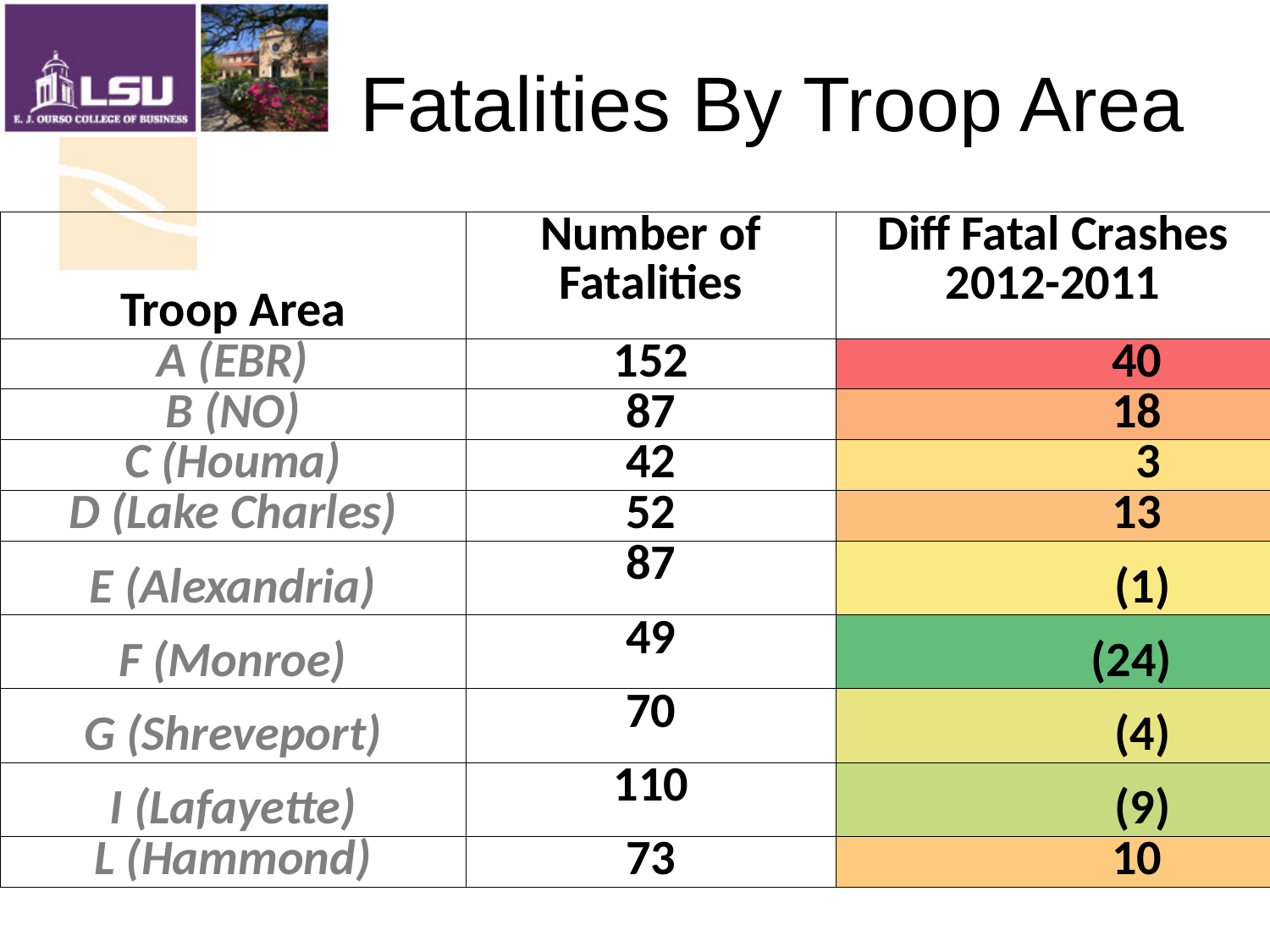

# Fatalities By Troop Area
| Troop Area | Number of Fatalities | Diff Fatal Crashes 2012-2011 |
| --- | --- | --- |
| A (EBR) | 152 | 40 |
| B (NO) | 87 | 18 |
| C (Houma) | 42 | 3 |
| D (Lake Charles) | 52 | 13 |
| E (Alexandria) | 87 | (1) |
| F (Monroe) | 49 | (24) |
| G (Shreveport) | 70 | (4) |
| I (Lafayette) | 110 | (9) |
| L (Hammond) | 73 | 10 |